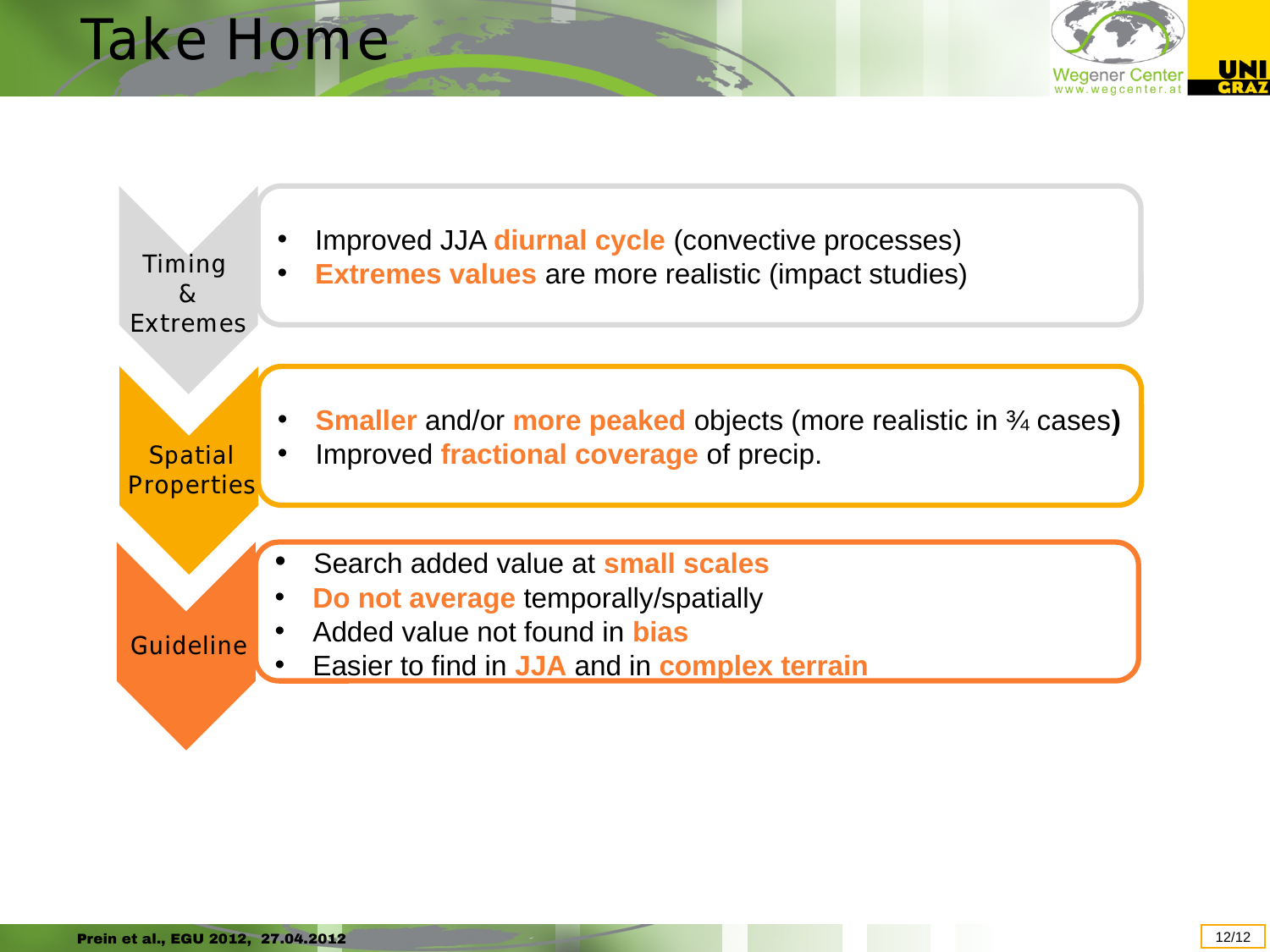

Take Home
 Improved JJA diurnal cycle (convective processes)
 Extremes values are more realistic (impact studies)

Timing
&
Extremes
 Smaller and/or more peaked objects (more realistic in ¾ cases)
 Improved fractional coverage of precip.

Spatial
Properties
 Search added value at small scales
 Do not average temporally/spatially
 Added value not found in bias
 Easier to find in JJA and in complex terrain

Guideline
12/12
Prein et al., EGU 2012,  27.04.2012